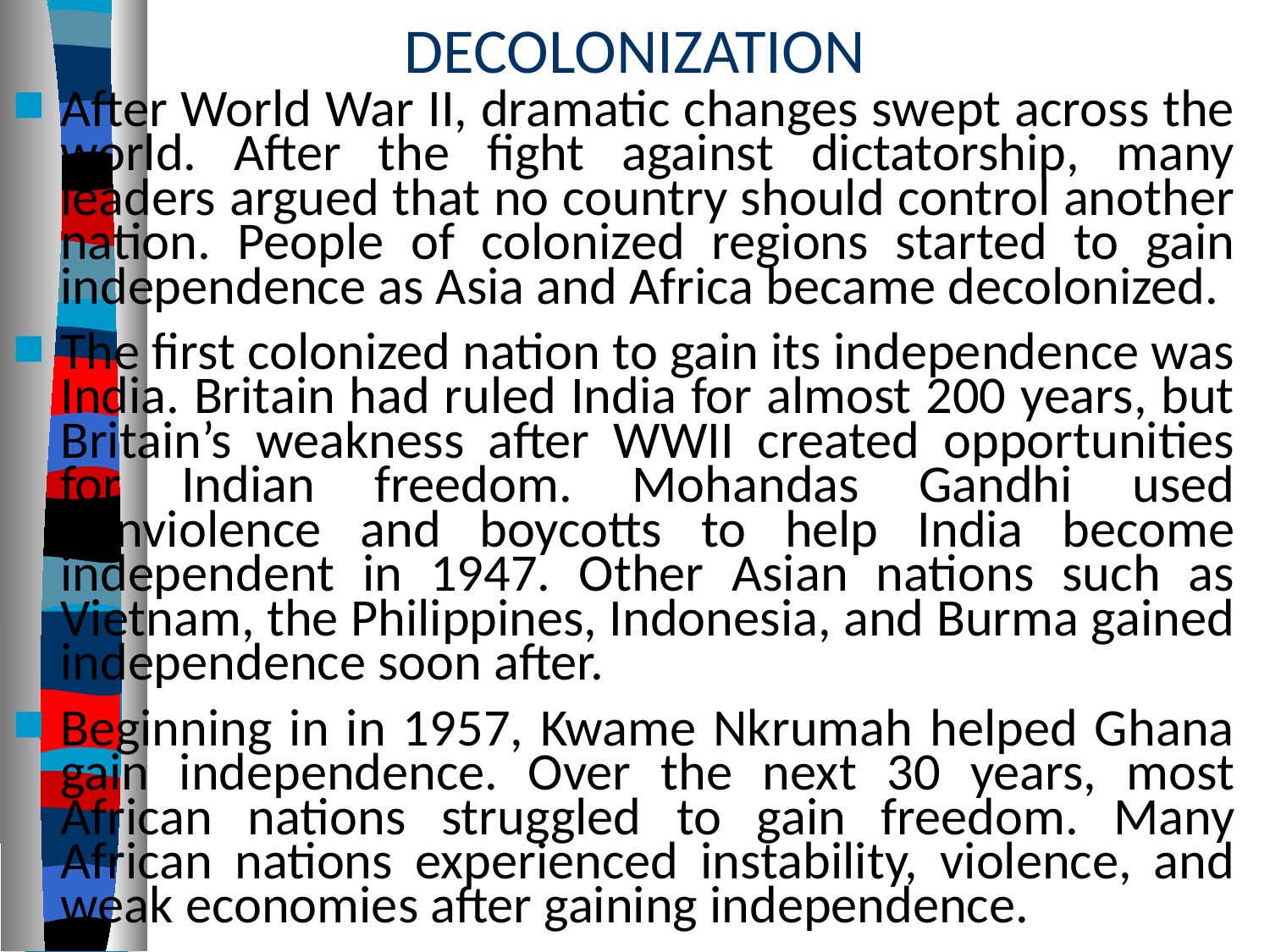

# DECOLONIZATION
After World War II, dramatic changes swept across the world. After the fight against dictatorship, many leaders argued that no country should control another nation. People of colonized regions started to gain independence as Asia and Africa became decolonized.
The first colonized nation to gain its independence was India. Britain had ruled India for almost 200 years, but Britain’s weakness after WWII created opportunities for Indian freedom. Mohandas Gandhi used nonviolence and boycotts to help India become independent in 1947. Other Asian nations such as Vietnam, the Philippines, Indonesia, and Burma gained independence soon after.
Beginning in in 1957, Kwame Nkrumah helped Ghana gain independence. Over the next 30 years, most African nations struggled to gain freedom. Many African nations experienced instability, violence, and weak economies after gaining independence.